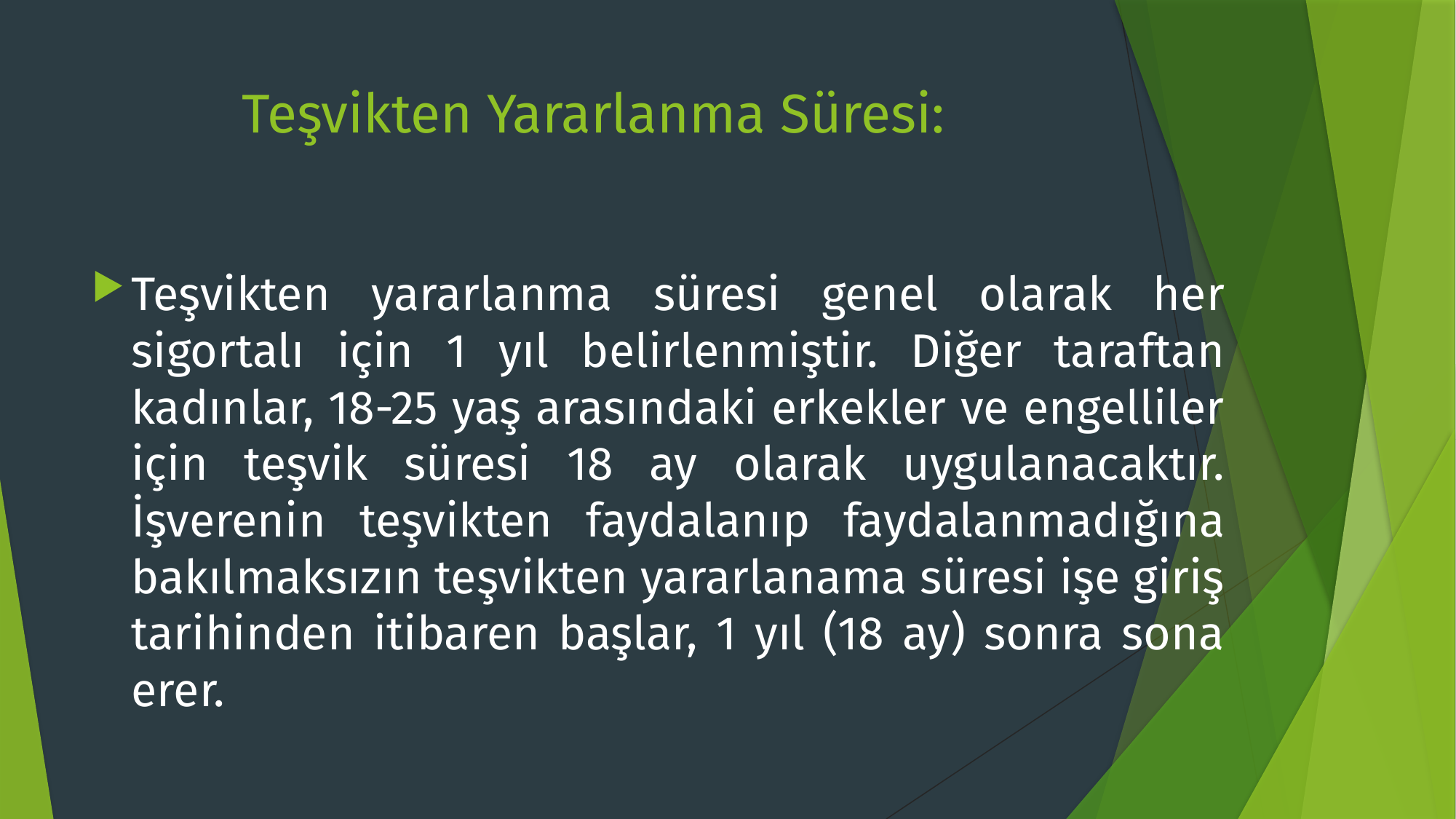

# Teşvikten Yararlanma Süresi:
Teşvikten yararlanma süresi genel olarak her sigortalı için 1 yıl belirlenmiştir. Diğer taraftan kadınlar, 18-25 yaş arasındaki erkekler ve engelliler için teşvik süresi 18 ay olarak uygulanacaktır. İşverenin teşvikten faydalanıp faydalanmadığına bakılmaksızın teşvikten yararlanama süresi işe giriş tarihinden itibaren başlar, 1 yıl (18 ay) sonra sona erer.